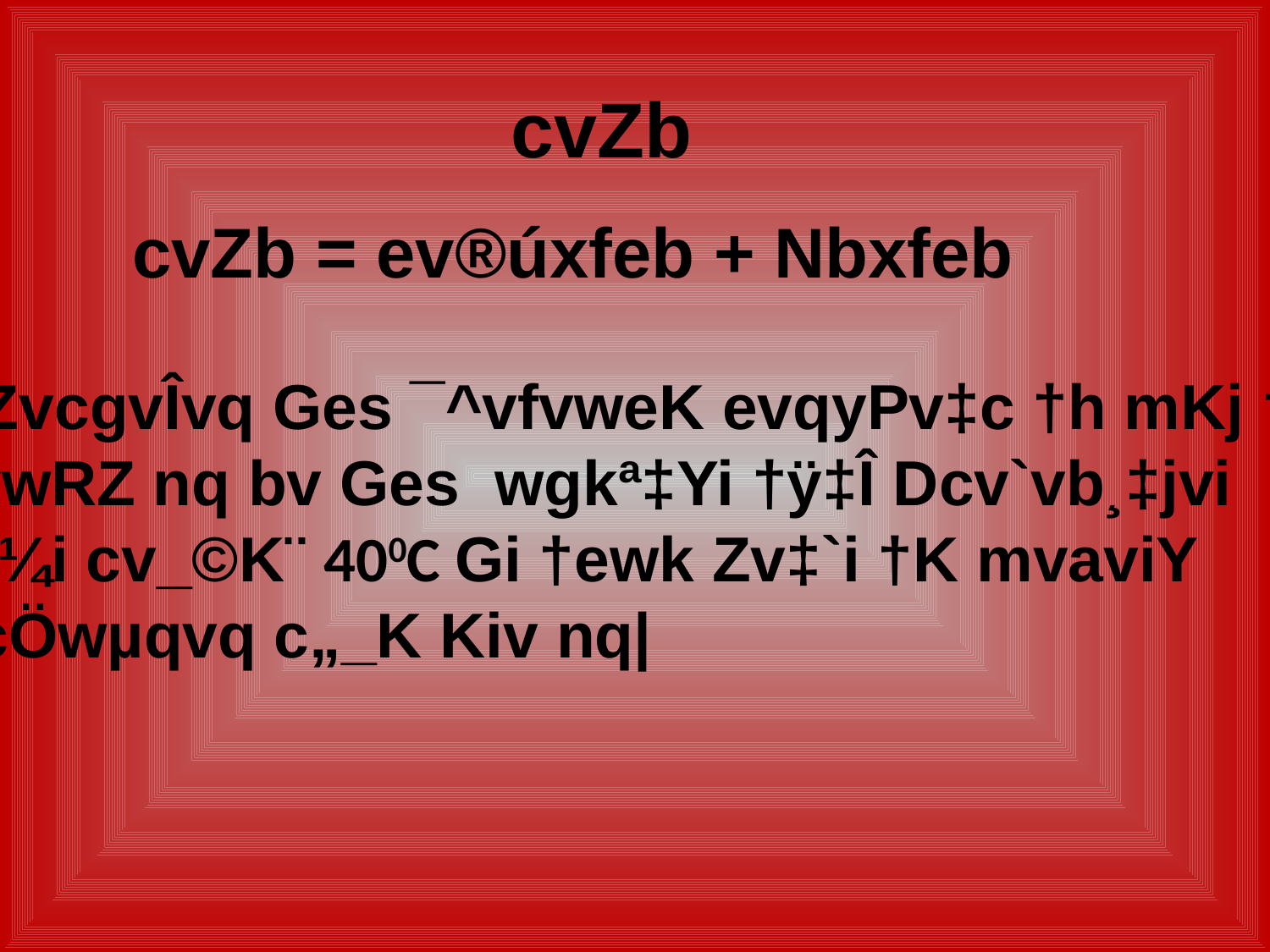

cvZb
cvZb = ev®úxfeb + Nbxfeb
ùzUb ZvcgvÎvq Ges ¯^vfvweK evqyPv‡c †h mKj †hŠM
we‡qvwRZ nq bv Ges  wgkª‡Yi †ÿ‡Î Dcv`vb¸‡jvi
ùzUb‡¼i cv_©K¨ 400C Gi †ewk Zv‡`i †K mvaviY
cvZb cÖwµqvq c„_K Kiv nq|